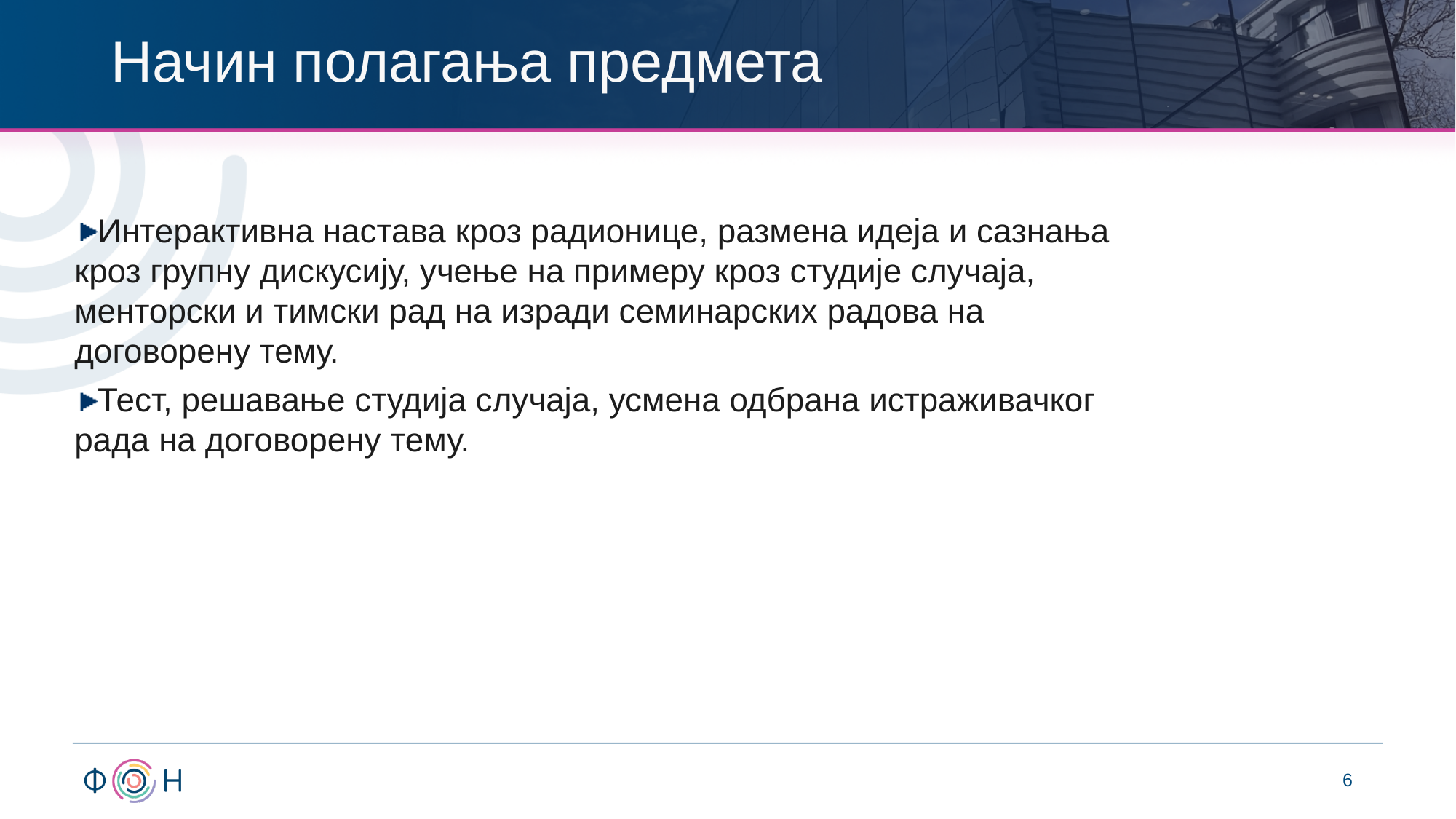

# Начин полагања предмета

Интерактивна настава кроз радионице, размена идеја и сазнања кроз групну дискусију, учење на примеру кроз студије случаја, менторски и тимски рад на изради семинарских радова на договорену тему.
Тест, решавање студија случаја, усмена одбрана истраживачког рада на договорену тему.

6